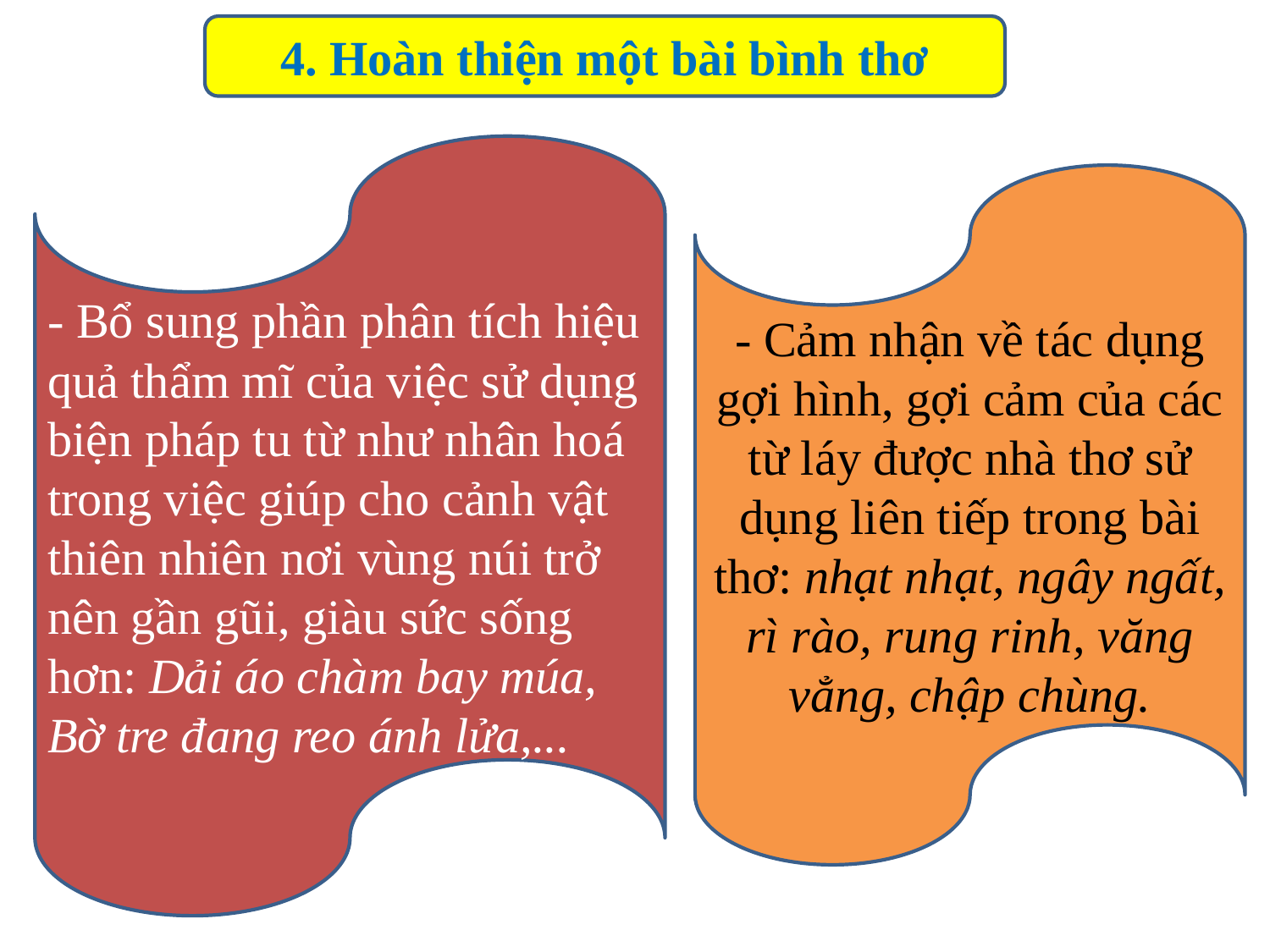

4. Hoàn thiện một bài bình thơ
- Bổ sung phần phân tích hiệu quả thẩm mĩ của việc sử dụng biện pháp tu từ như nhân hoá trong việc giúp cho cảnh vật thiên nhiên nơi vùng núi trở nên gần gũi, giàu sức sống hơn: Dải áo chàm bay múa, Bờ tre đang reo ánh lửa,...
- Cảm nhận về tác dụng gợi hình, gợi cảm của các từ láy được nhà thơ sử dụng liên tiếp trong bài thơ: nhạt nhạt, ngây ngất, rì rào, rung rinh, văng vẳng, chập chùng.